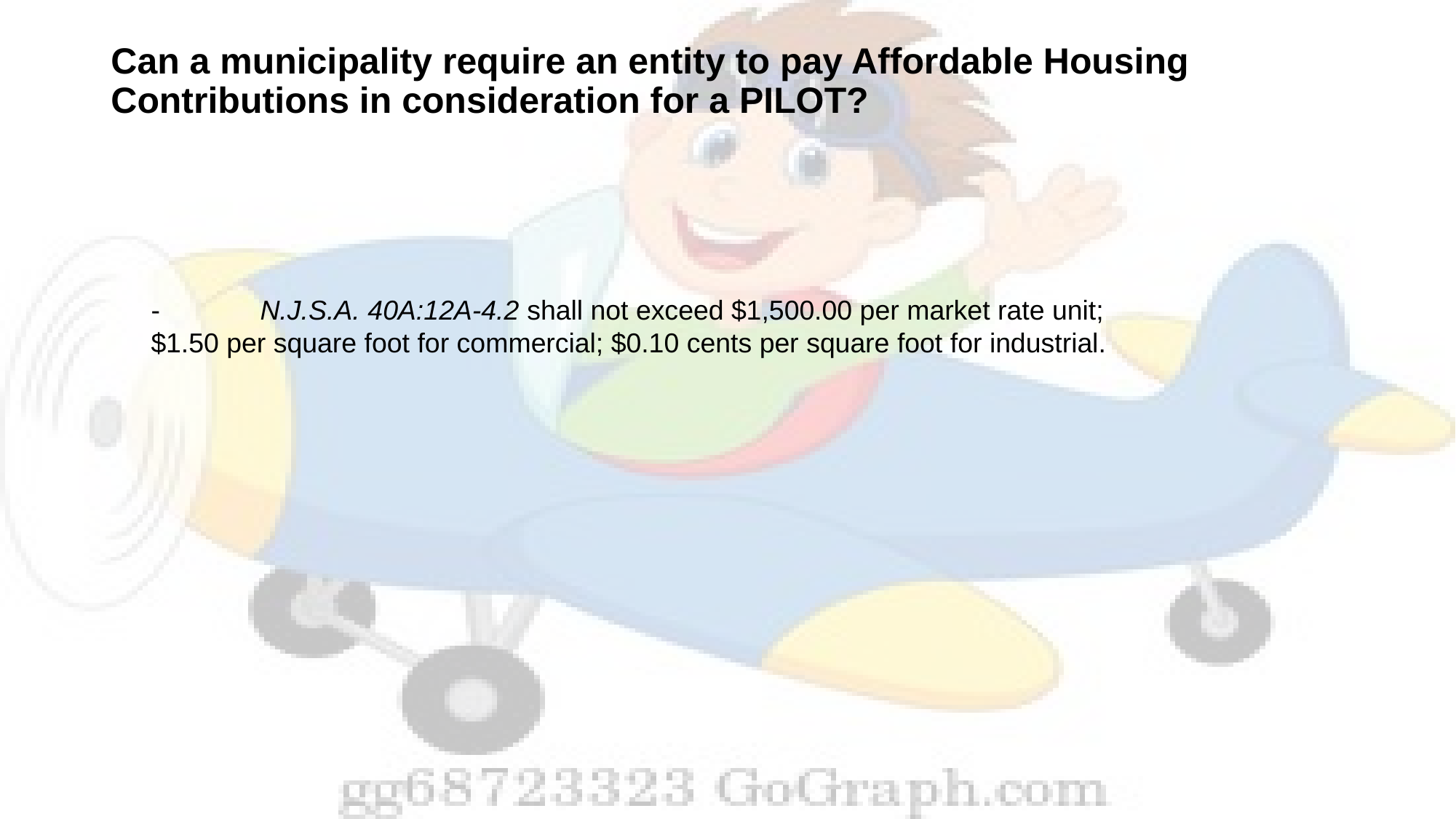

# Can a municipality require an entity to pay Affordable Housing Contributions in consideration for a PILOT?
-	N.J.S.A. 40A:12A-4.2 shall not exceed $1,500.00 per market rate unit; $1.50 per square foot for commercial; $0.10 cents per square foot for industrial.